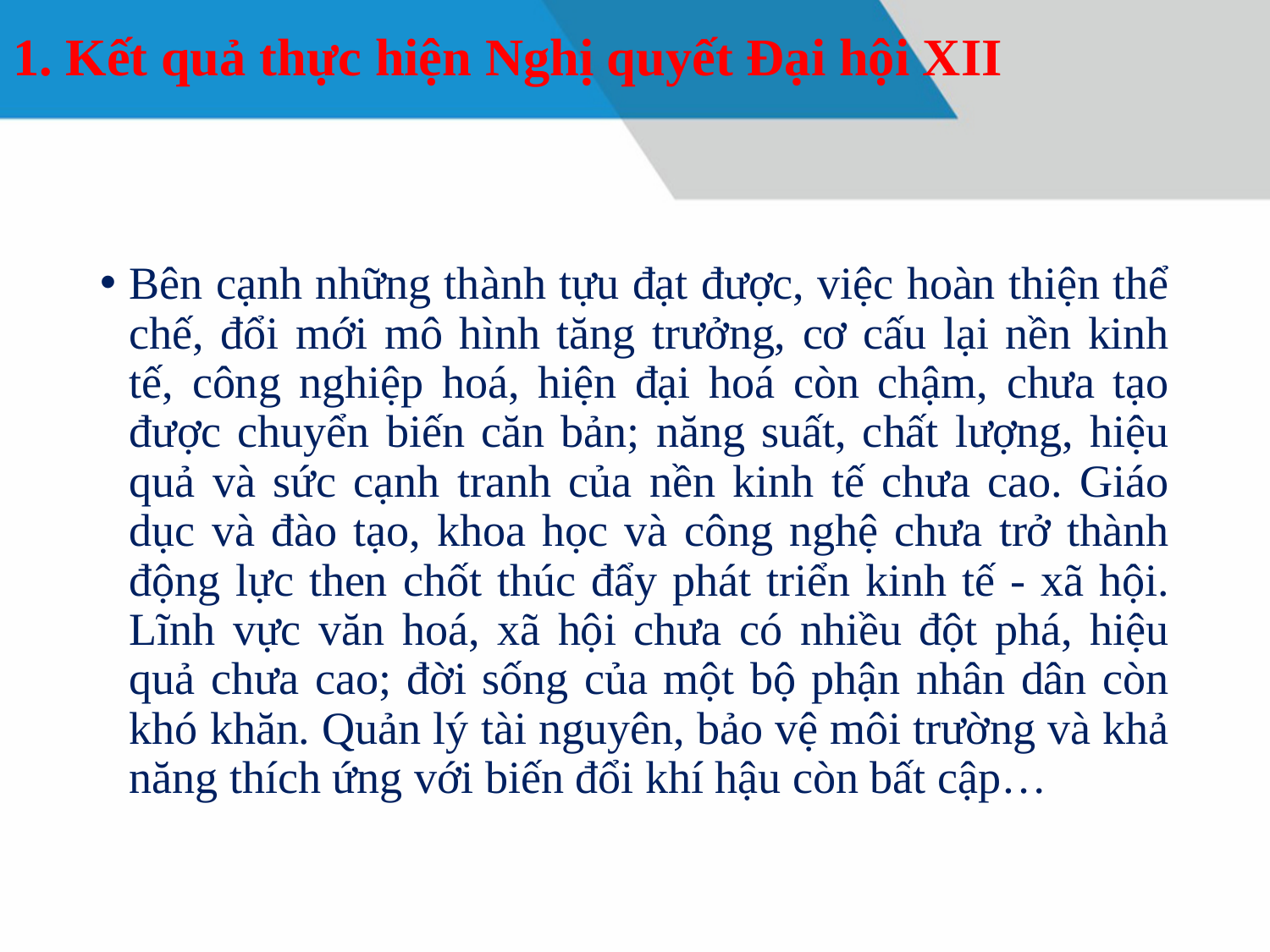

# 1. Kết quả thực hiện Nghị quyết Đại hội XII
Bên cạnh những thành tựu đạt được, việc hoàn thiện thể chế, đổi mới mô hình tăng trưởng, cơ cấu lại nền kinh tế, công nghiệp hoá, hiện đại hoá còn chậm, chưa tạo được chuyển biến căn bản; năng suất, chất lượng, hiệu quả và sức cạnh tranh của nền kinh tế chưa cao. Giáo dục và đào tạo, khoa học và công nghệ chưa trở thành động lực then chốt thúc đẩy phát triển kinh tế - xã hội. Lĩnh vực văn hoá, xã hội chưa có nhiều đột phá, hiệu quả chưa cao; đời sống của một bộ phận nhân dân còn khó khăn. Quản lý tài nguyên, bảo vệ môi trường và khả năng thích ứng với biến đổi khí hậu còn bất cập…